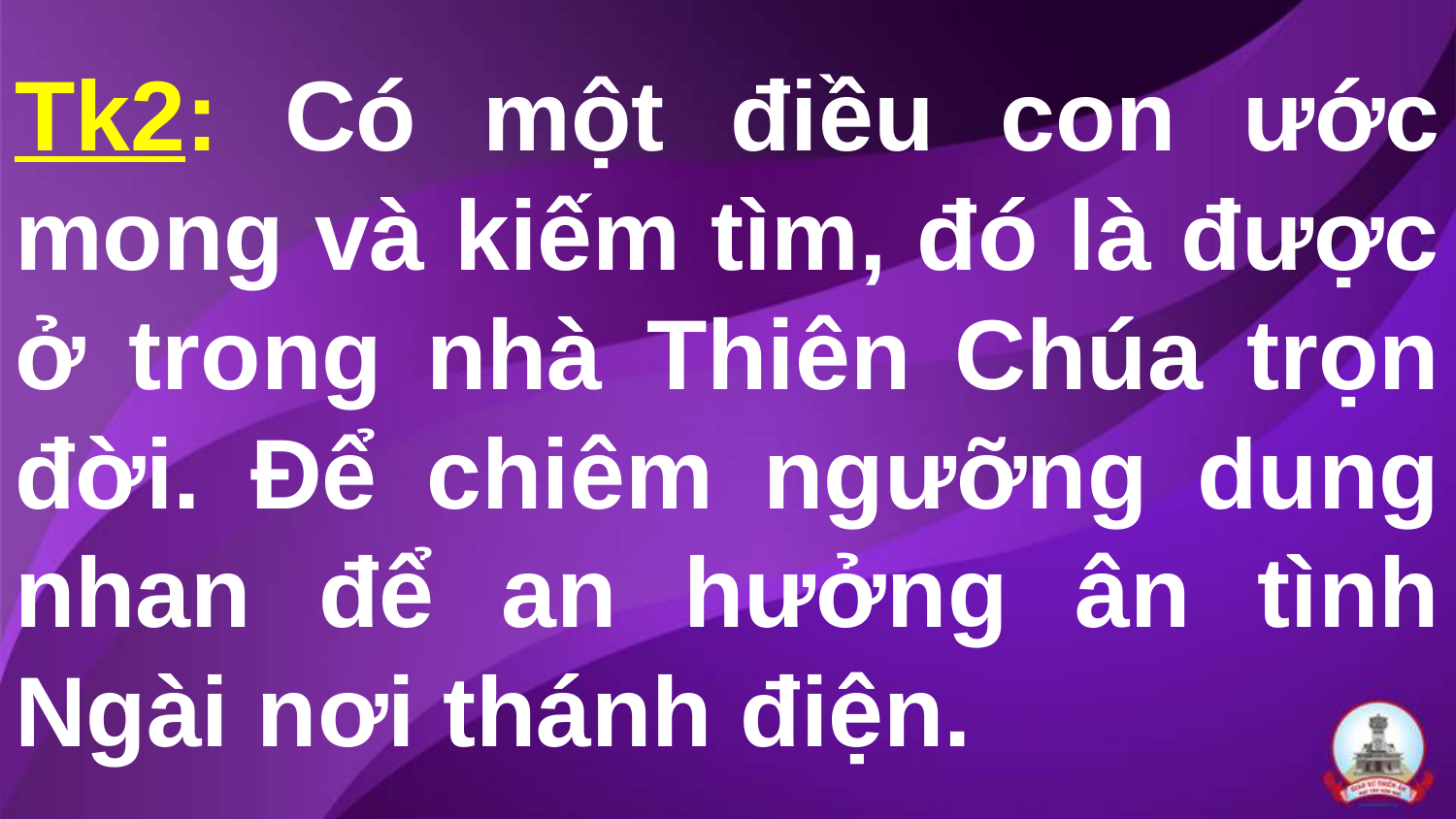

# Tk2: Có một điều con ước mong và kiếm tìm, đó là được ở trong nhà Thiên Chúa trọn đời. Để chiêm ngưỡng dung nhan để an hưởng ân tình Ngài nơi thánh điện.